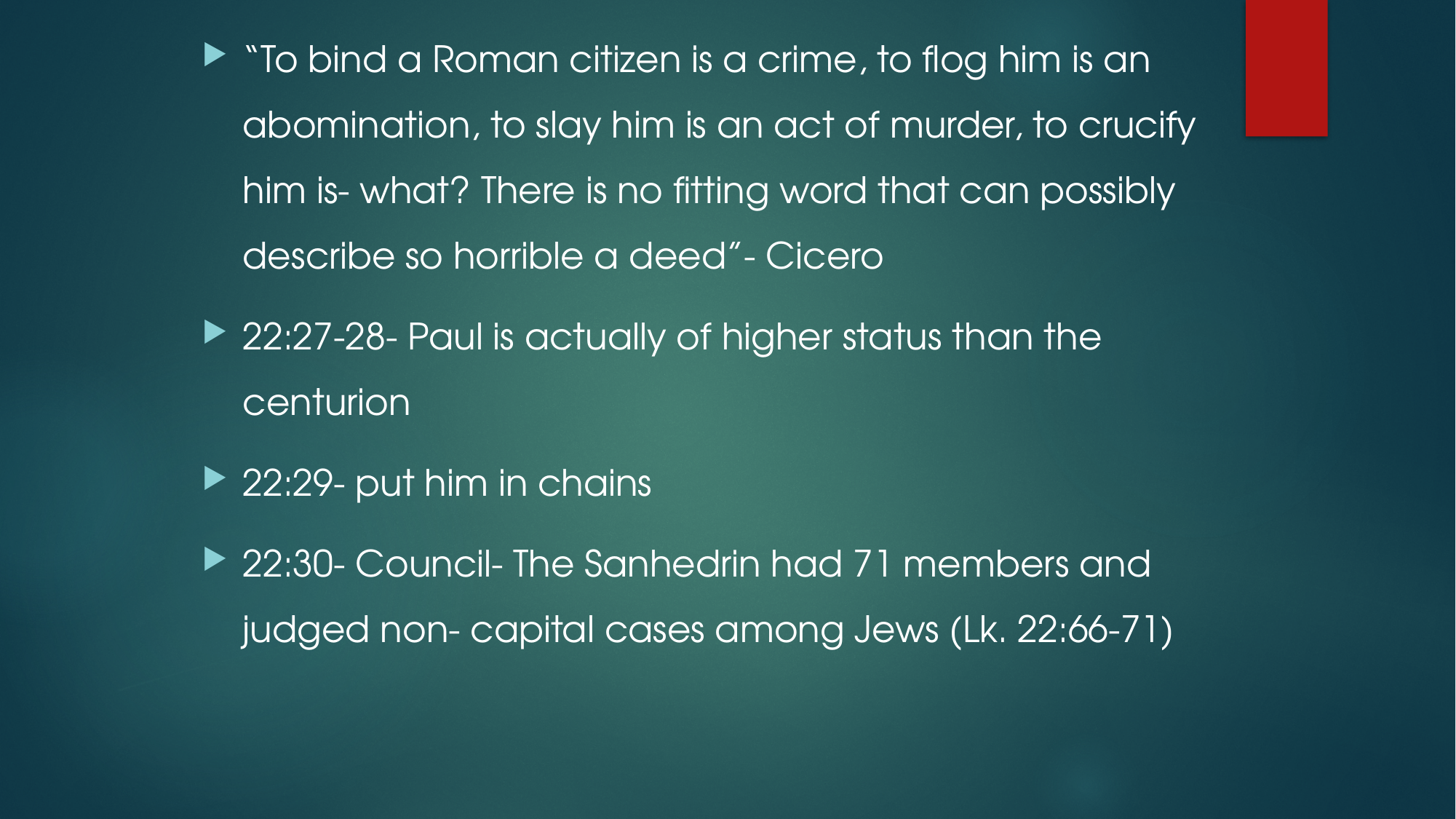

“To bind a Roman citizen is a crime, to flog him is an abomination, to slay him is an act of murder, to crucify him is- what? There is no fitting word that can possibly describe so horrible a deed”- Cicero
22:27-28- Paul is actually of higher status than the centurion
22:29- put him in chains
22:30- Council- The Sanhedrin had 71 members and judged non- capital cases among Jews (Lk. 22:66-71)